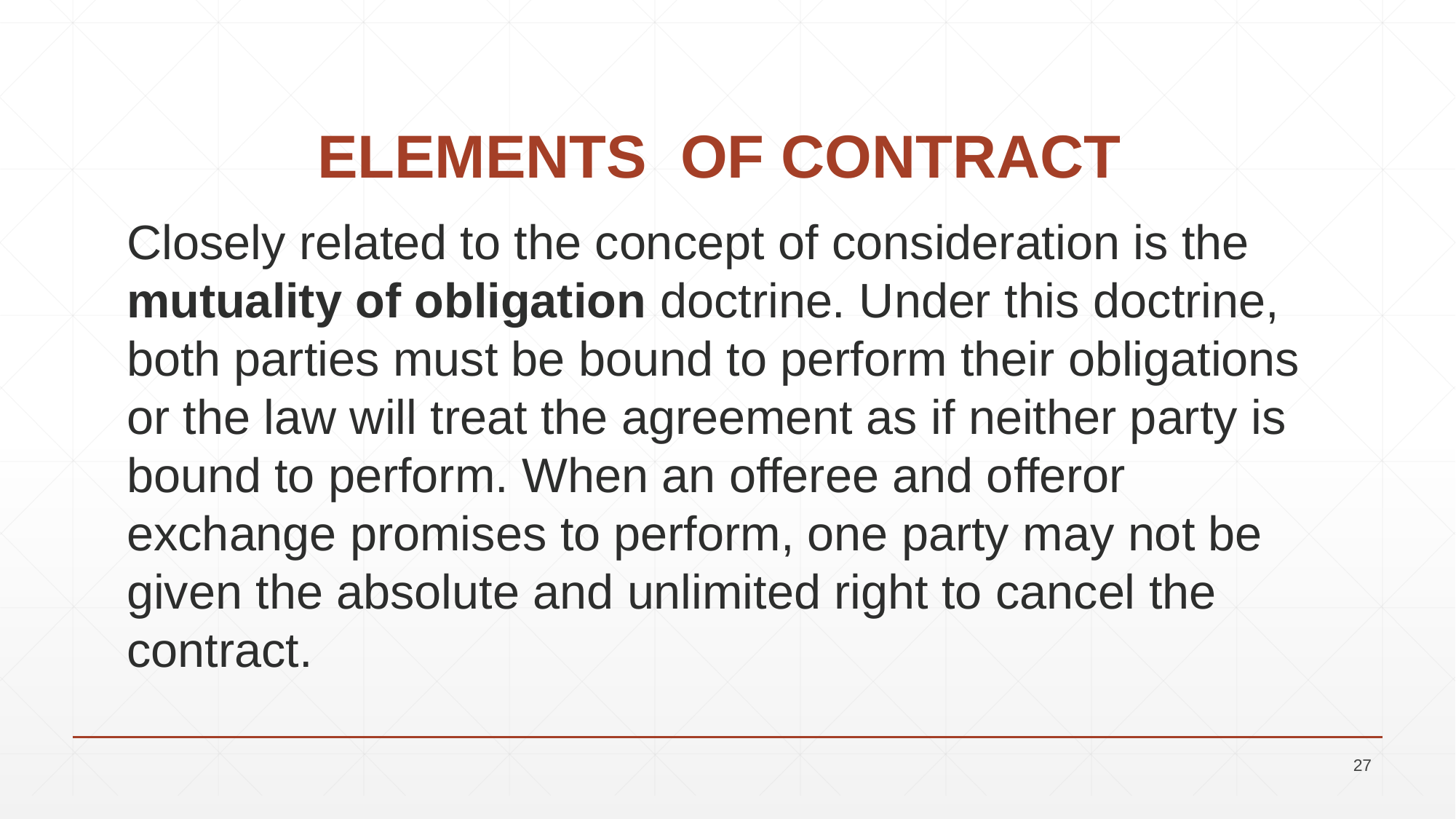

# ELEMENTS  OF CONTRACT
Closely related to the concept of consideration is the mutuality of obligation doctrine. Under this doctrine, both parties must be bound to perform their obligations or the law will treat the agreement as if neither party is bound to perform. When an offeree and offeror exchange promises to perform, one party may not be given the absolute and unlimited right to cancel the contract.

27